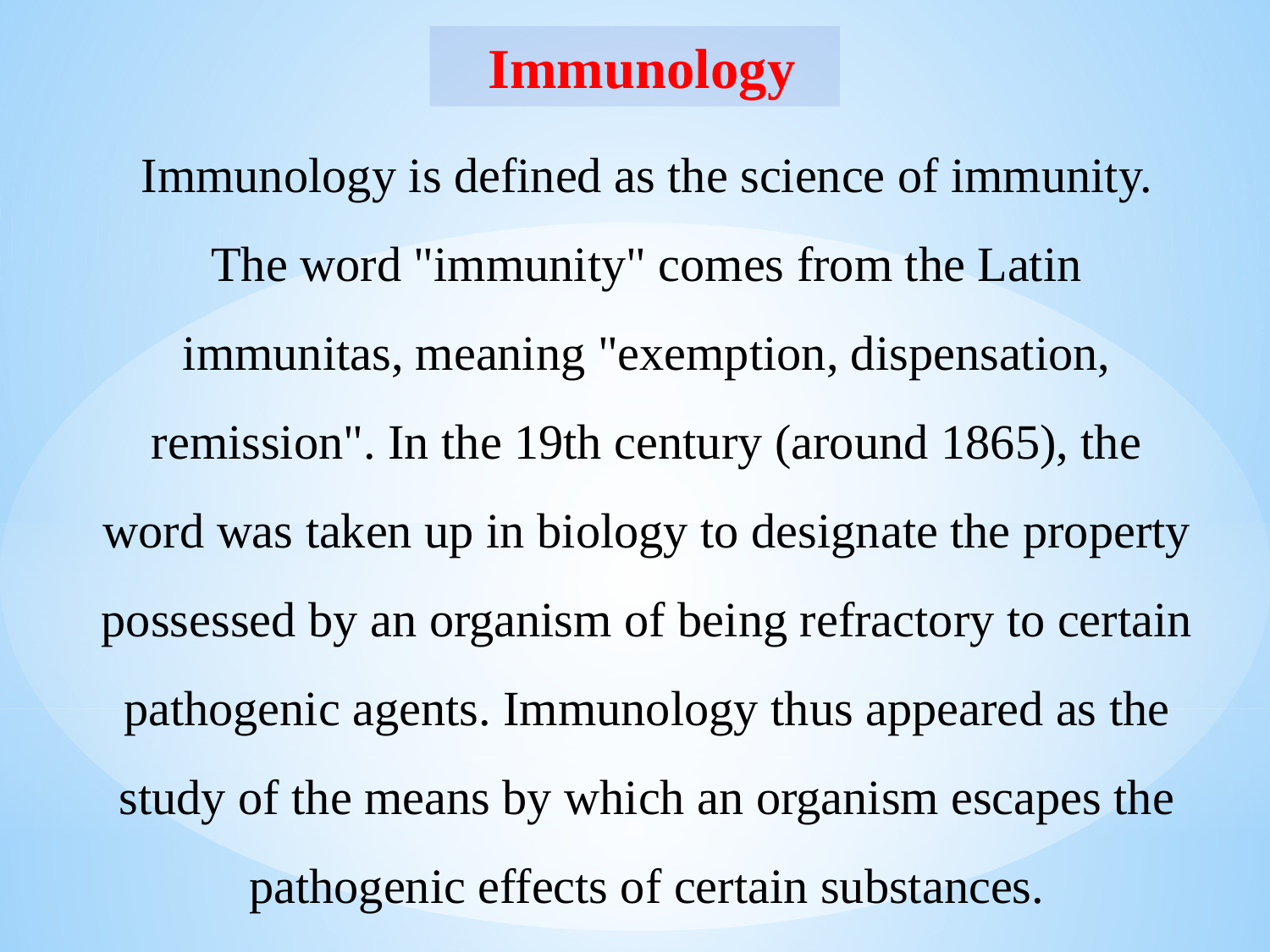

Immunology
Immunology is defined as the science of immunity. The word "immunity" comes from the Latin immunitas, meaning "exemption, dispensation, remission". In the 19th century (around 1865), the word was taken up in biology to designate the property possessed by an organism of being refractory to certain pathogenic agents. Immunology thus appeared as the study of the means by which an organism escapes the pathogenic effects of certain substances.